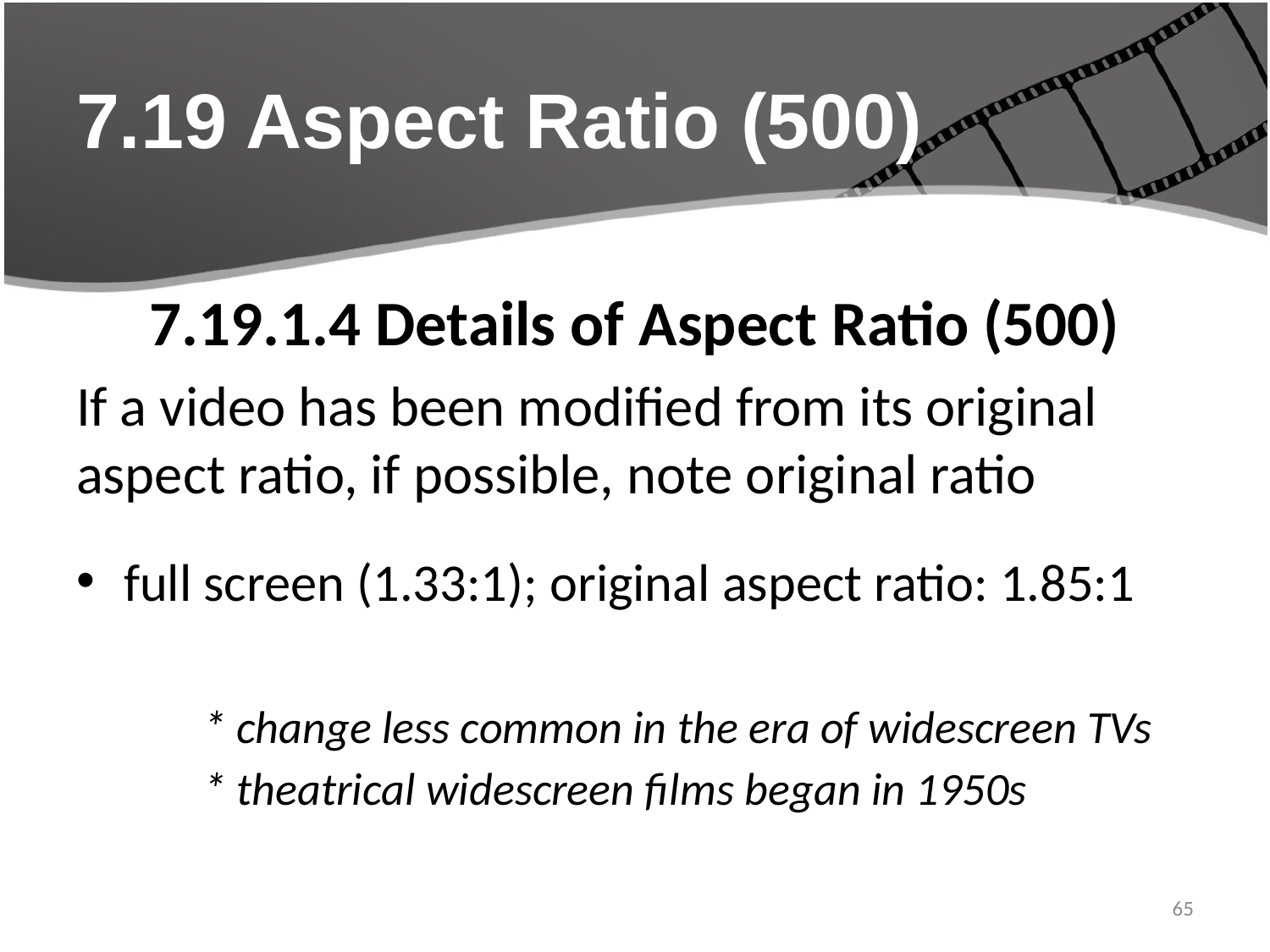

# 7.19 Aspect Ratio (500)
7.19.1.4 Details of Aspect Ratio (500)
If a video has been modified from its original aspect ratio, if possible, note original ratio

full screen (1.33:1); original aspect ratio: 1.85:1

* change less common in the era of widescreen TVs
* theatrical widescreen films began in 1950s

65